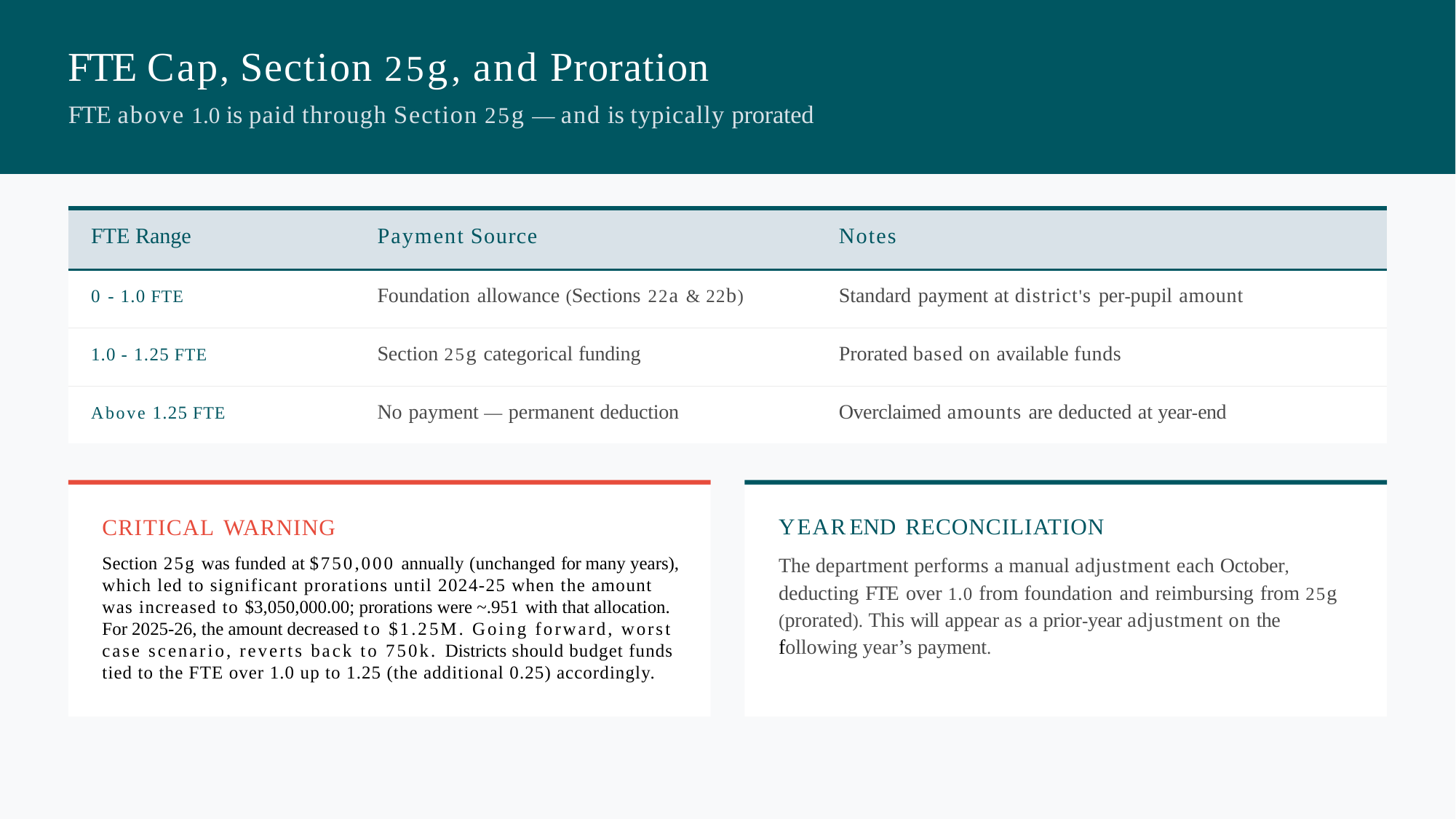

# FTE Cap, Section 25g, and Proration

FTE above 1.0 is paid through Section 25g — and is typically prorated
| FTE Range Payment Source Notes |
| --- |
| 0 - 1.0 FTE Foundation allowance (Sections 22a & 22b) Standard payment at district's per-pupil amount |
| 1.0 - 1.25 FTE Section 25g categorical funding Prorated based on available funds |
| Above 1.25 FTE No payment — permanent deduction Overclaimed amounts are deducted at year-end |

YEAR- END RECONCILIATION

The department performs a manual adjustment each October,
deducting FTE over 1.0 from foundation and reimbursing from 25g (prorated). This will appear as a prior-year adjustment on the following year’s payment.

CRITICAL WARNING

Section 25g was funded at $750,000 annually (unchanged for many years), which led to significant prorations until 2024-25 when the amount was increased to $3,050,000.00; prorations were ~.951 with that allocation.  For 2025-26, the amount decreased to $1.25M. Going forward, worst case scenario, reverts back to 750k. Districts should budget funds tied to the FTE over 1.0 up to 1.25 (the additional 0.25) accordingly.